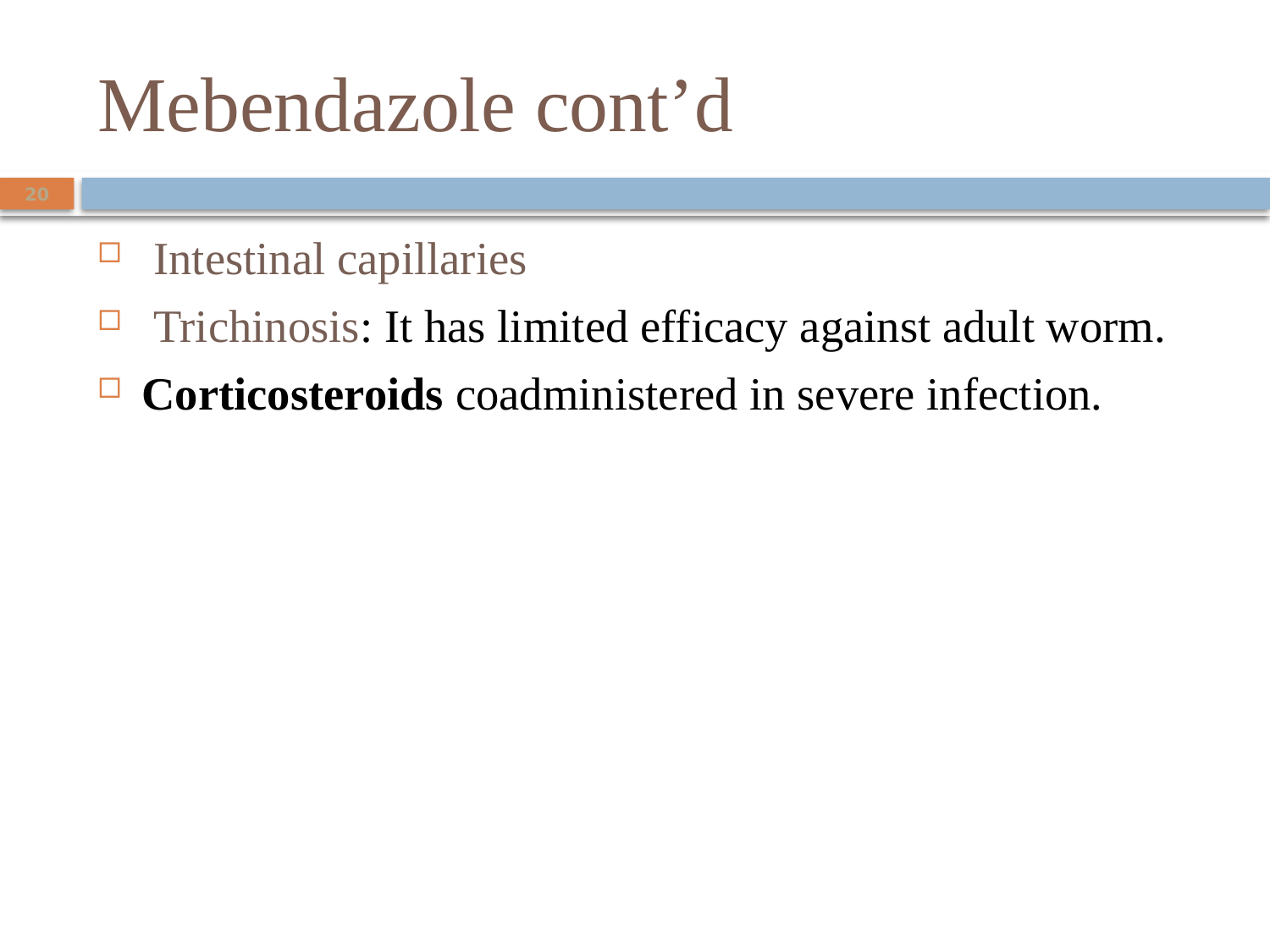

# Mebendazole cont’d
20
 Intestinal capillaries
 Trichinosis: It has limited efficacy against adult worm.
Corticosteroids coadministered in severe infection.